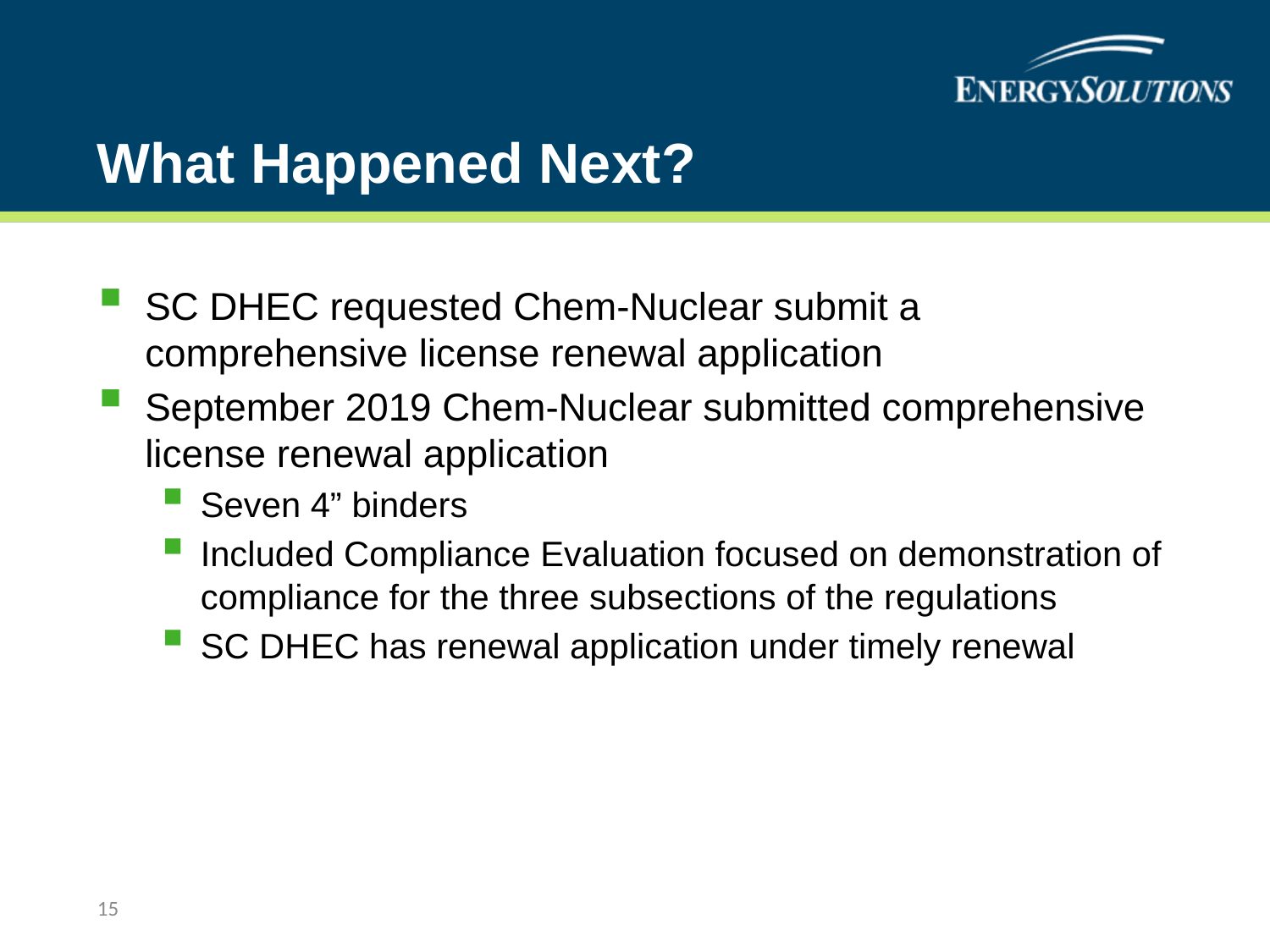

# What Happened Next?
SC DHEC requested Chem-Nuclear submit a comprehensive license renewal application
September 2019 Chem-Nuclear submitted comprehensive license renewal application
Seven 4” binders
Included Compliance Evaluation focused on demonstration of compliance for the three subsections of the regulations
SC DHEC has renewal application under timely renewal

15